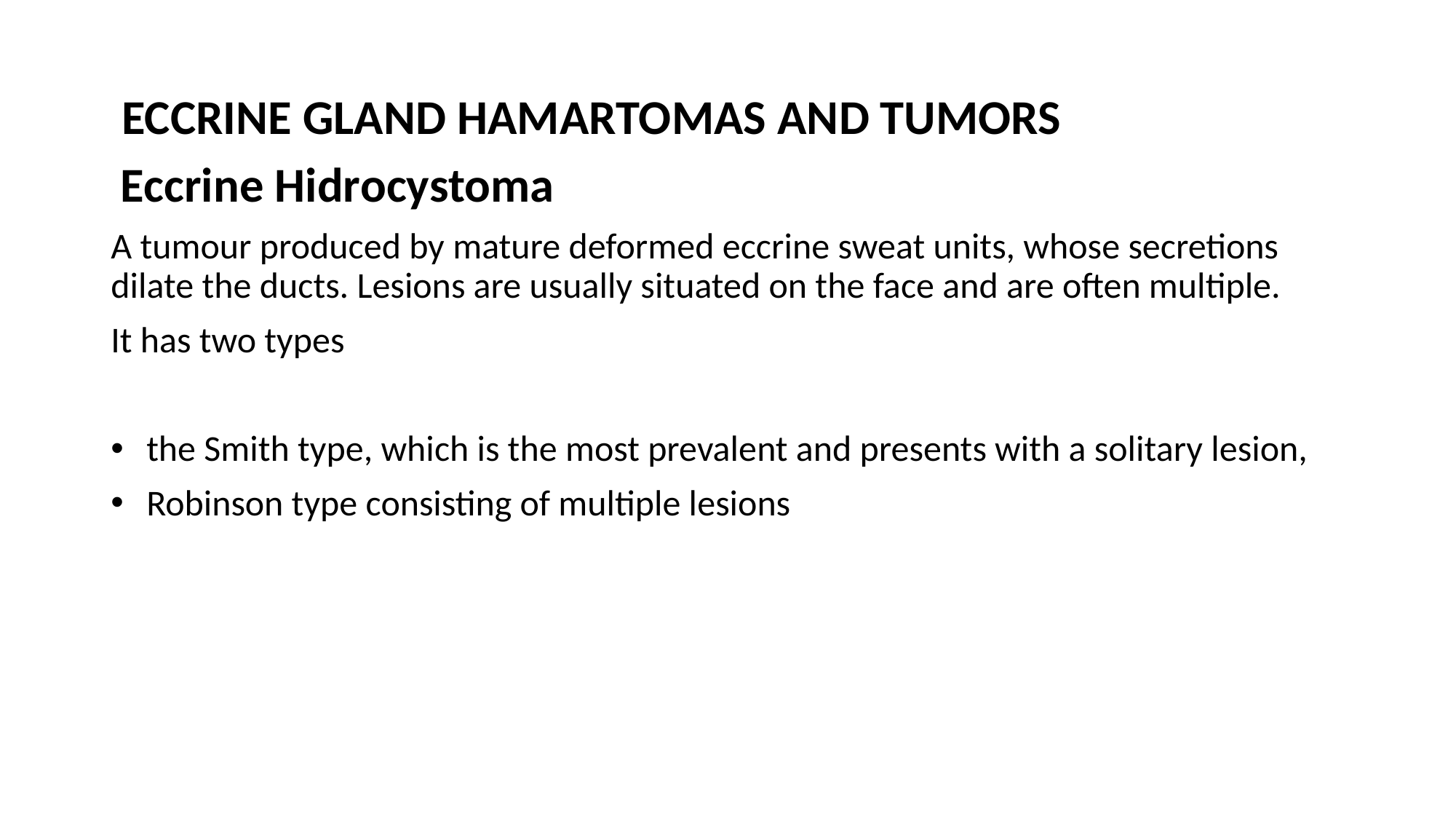

ECCRINE GLAND HAMARTOMAS AND TUMORS
 Eccrine Hidrocystoma
A tumour produced by mature deformed eccrine sweat units, whose secretions dilate the ducts. Lesions are usually situated on the face and are often multiple.
It has two types

 the Smith type, which is the most prevalent and presents with a solitary lesion,
 Robinson type consisting of multiple lesions